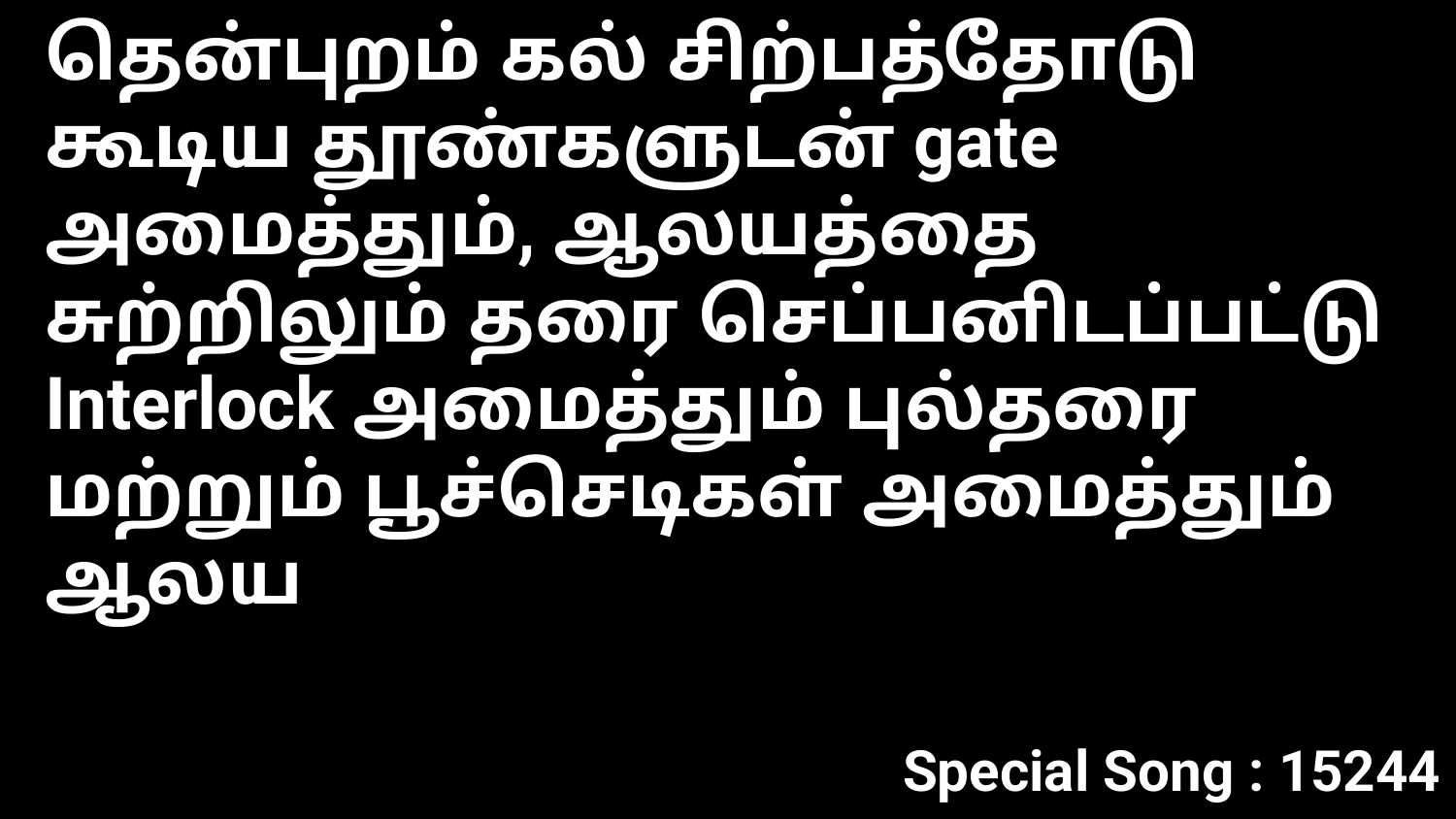

தென்புறம் கல் சிற்பத்தோடு கூடிய தூண்களுடன் gate அமைத்தும், ஆலயத்தை சுற்றிலும் தரை செப்பனிடப்பட்டு Interlock அமைத்தும் புல்தரை மற்றும் பூச்செடிகள் அமைத்தும் ஆலய

Special Song : 15244